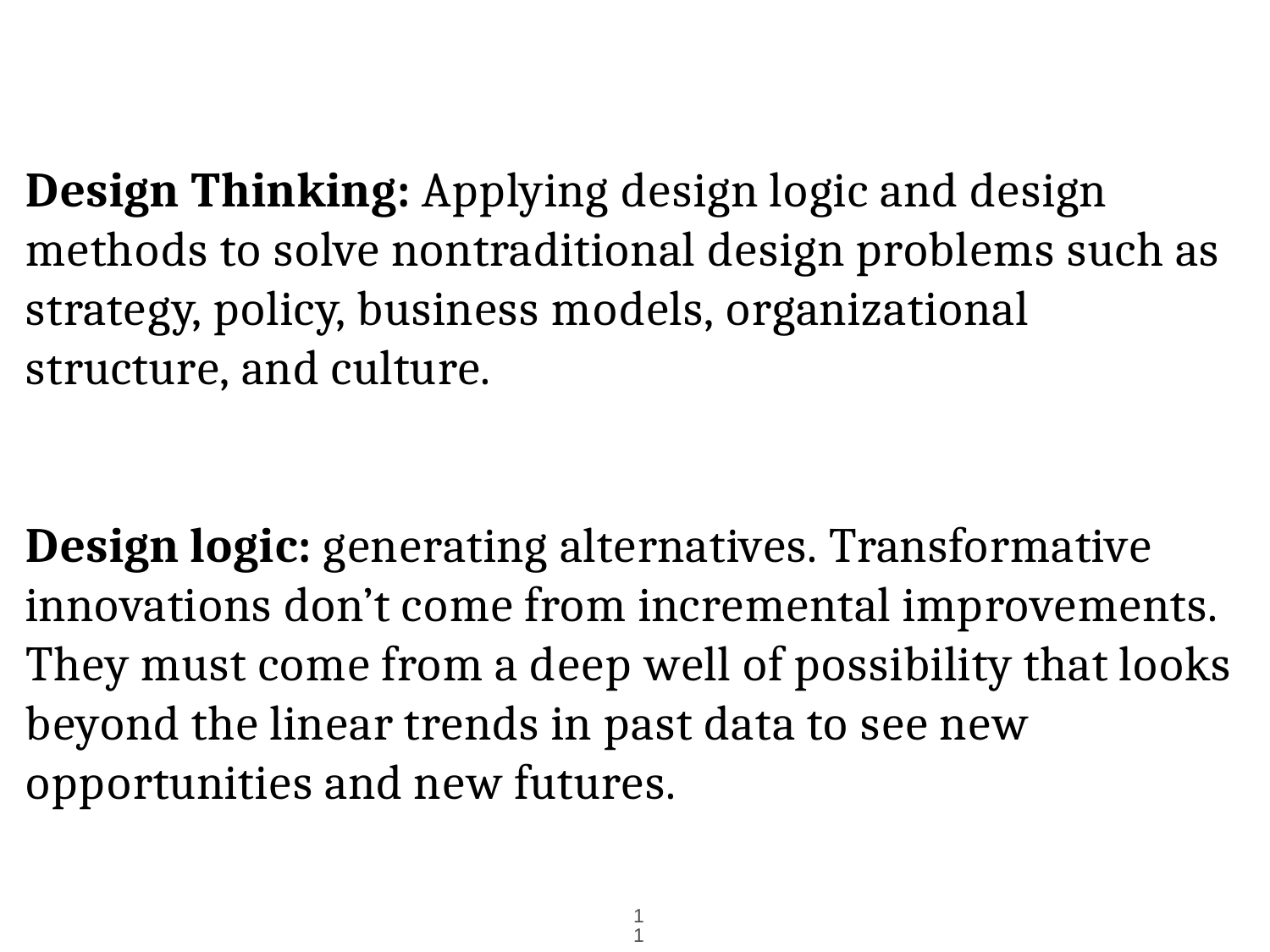

# Design Thinking: Applying design logic and design methods to solve nontraditional design problems such as strategy, policy, business models, organizational structure, and culture. Design logic: generating alternatives. Transformative innovations don’t come from incremental improvements. They must come from a deep well of possibility that looks beyond the linear trends in past data to see new opportunities and new futures.
11